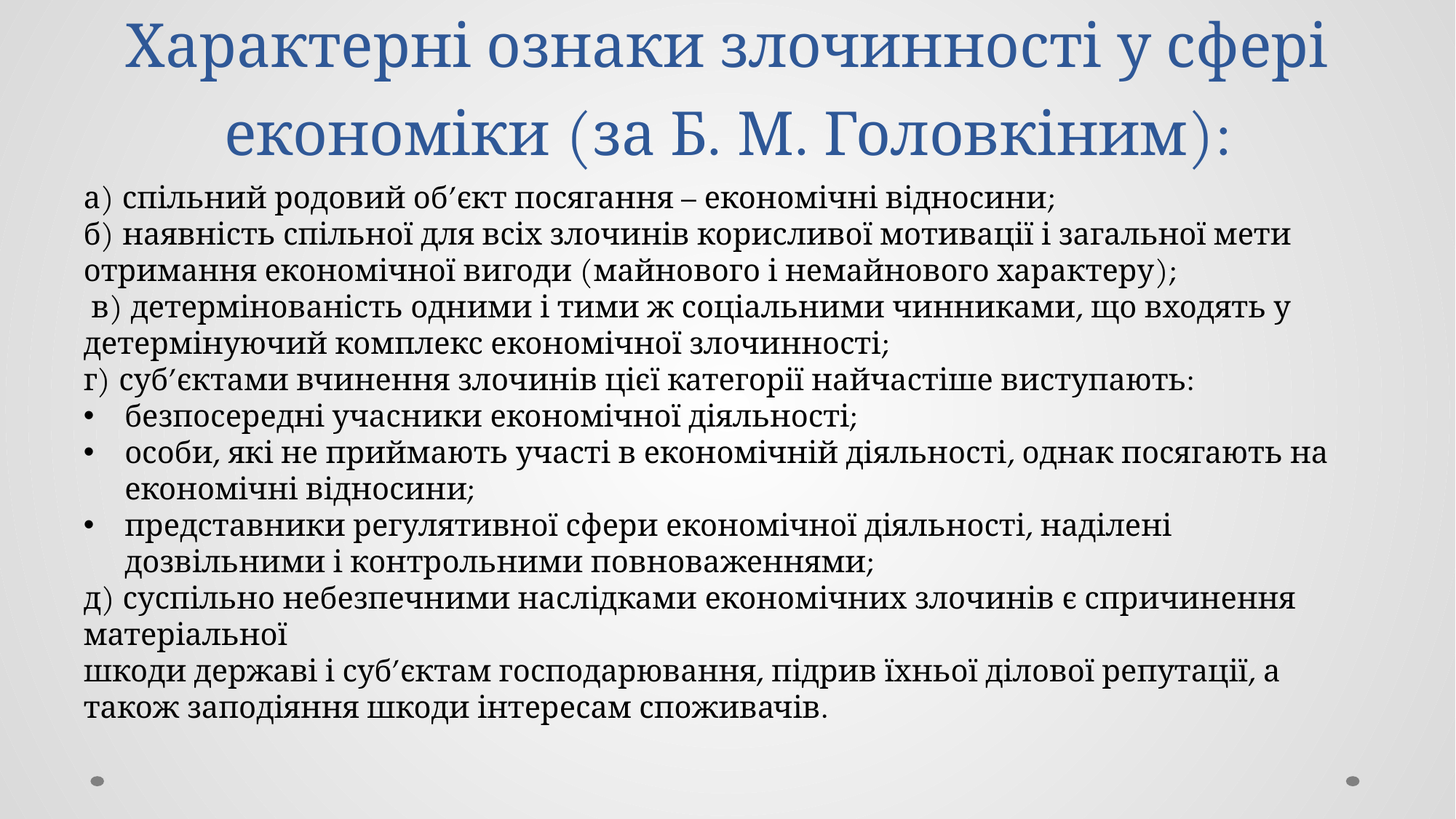

# Характерні ознаки злочинності у сфері економіки (за Б. М. Головкіним):
а) спільний родовий об’єкт посягання – економічні відносини;
б) наявність спільної для всіх злочинів корисливої мотивації і загальної мети отримання економічної вигоди (майнового і немайнового характеру);
 в) детермінованість одними і тими ж соціальними чинниками, що входять у детермінуючий комплекс економічної злочинності;
г) суб’єктами вчинення злочинів цієї категорії найчастіше виступають:
безпосередні учасники економічної діяльності;
особи, які не приймають участі в економічній діяльності, однак посягають на економічні відносини;
представники регулятивної сфери економічної діяльності, наділені дозвільними і контрольними повноваженнями;
д) суспільно небезпечними наслідками економічних злочинів є спричинення матеріальної
шкоди державі і суб’єктам господарювання, підрив їхньої ділової репутації, а також заподіяння шкоди інтересам споживачів.